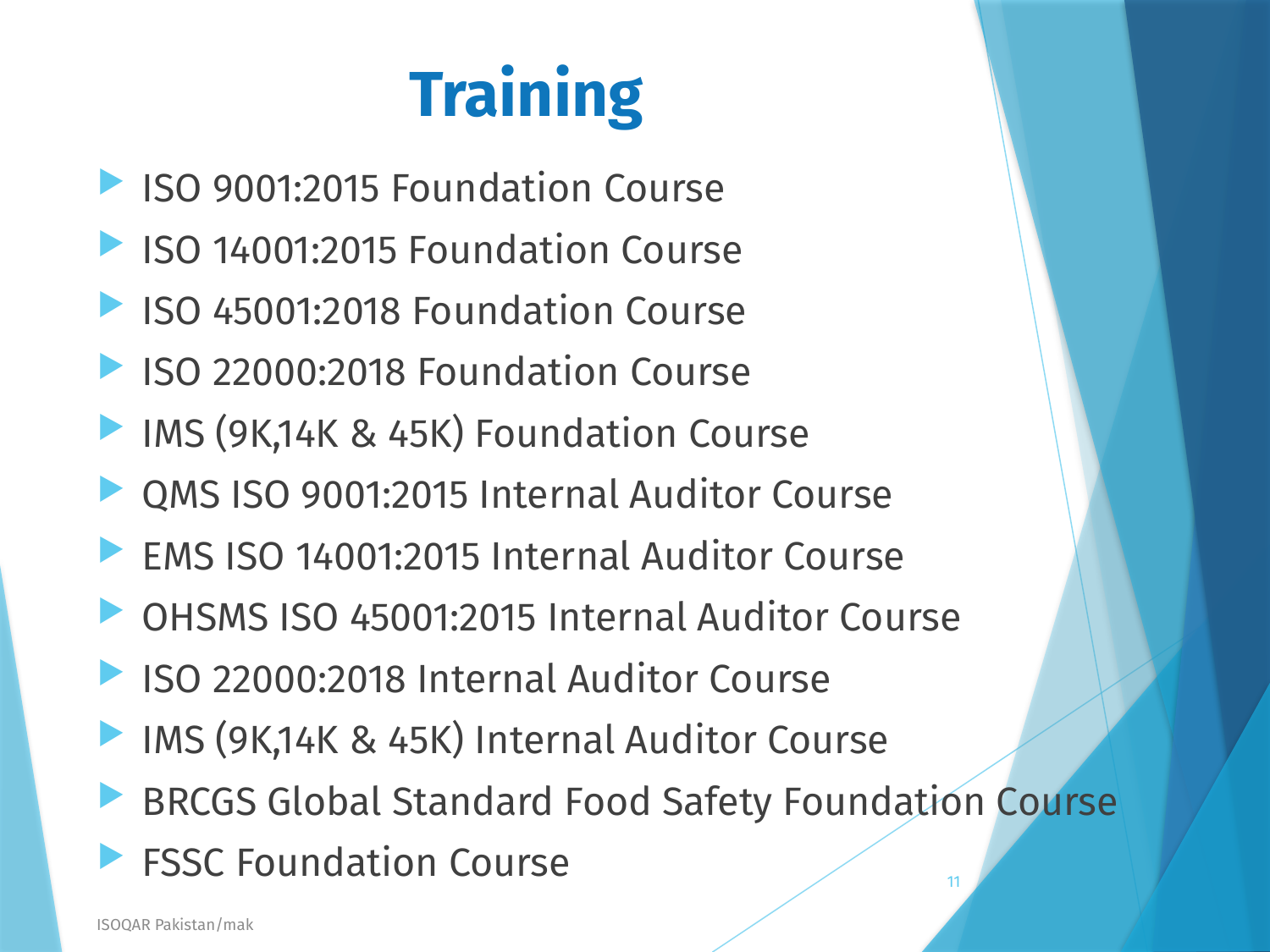

# Training
ISO 9001:2015 Foundation Course
ISO 14001:2015 Foundation Course
ISO 45001:2018 Foundation Course
ISO 22000:2018 Foundation Course
IMS (9K,14K & 45K) Foundation Course
QMS ISO 9001:2015 Internal Auditor Course
EMS ISO 14001:2015 Internal Auditor Course
OHSMS ISO 45001:2015 Internal Auditor Course
ISO 22000:2018 Internal Auditor Course
IMS (9K,14K & 45K) Internal Auditor Course
BRCGS Global Standard Food Safety Foundation Course
FSSC Foundation Course

11
ISOQAR Pakistan/mak